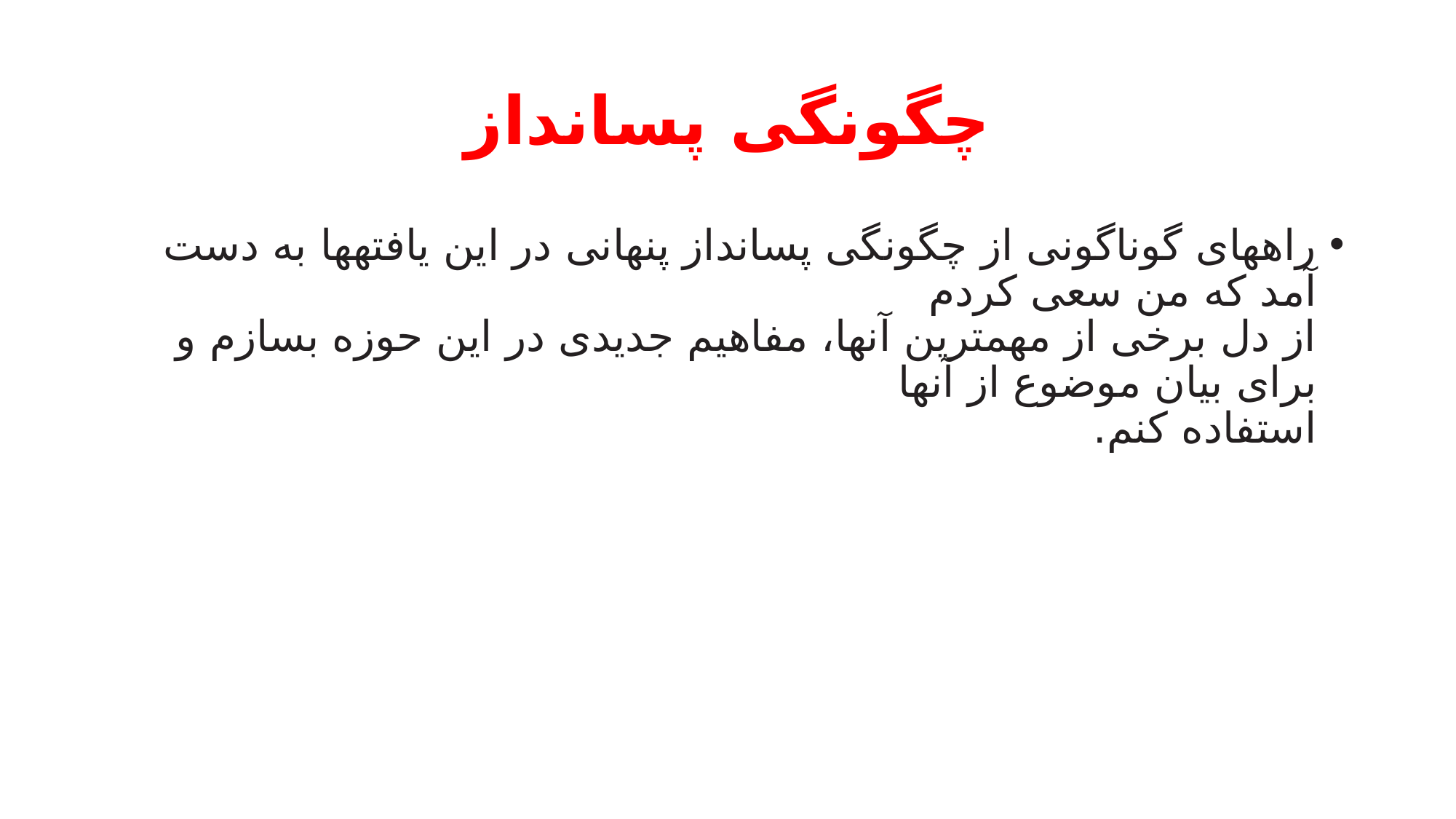

# چگونگی پسانداز
راههای گوناگونی از چگونگی پسانداز پنهانی در این یافتهها به دست آمد که من سعی کردم
از دل برخی از مهمترین آنها، مفاهیم جدیدی در این حوزه بسازم و برای بیان موضوع از آنها
استفاده کنم.